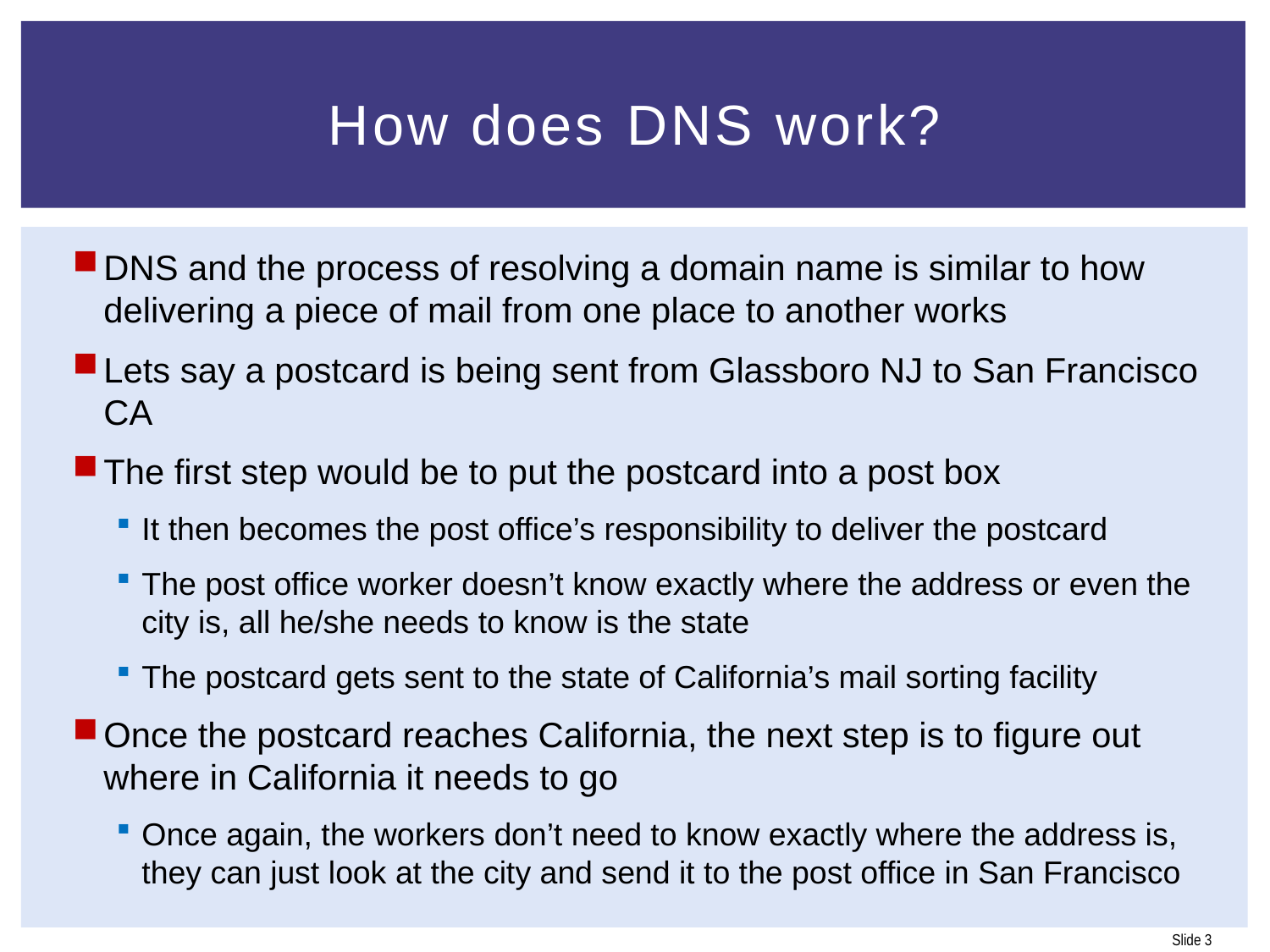

# How does DNS work?
DNS and the process of resolving a domain name is similar to how delivering a piece of mail from one place to another works
Lets say a postcard is being sent from Glassboro NJ to San Francisco CA
The first step would be to put the postcard into a post box
It then becomes the post office’s responsibility to deliver the postcard
The post office worker doesn’t know exactly where the address or even the city is, all he/she needs to know is the state
The postcard gets sent to the state of California’s mail sorting facility
Once the postcard reaches California, the next step is to figure out where in California it needs to go
Once again, the workers don’t need to know exactly where the address is, they can just look at the city and send it to the post office in San Francisco